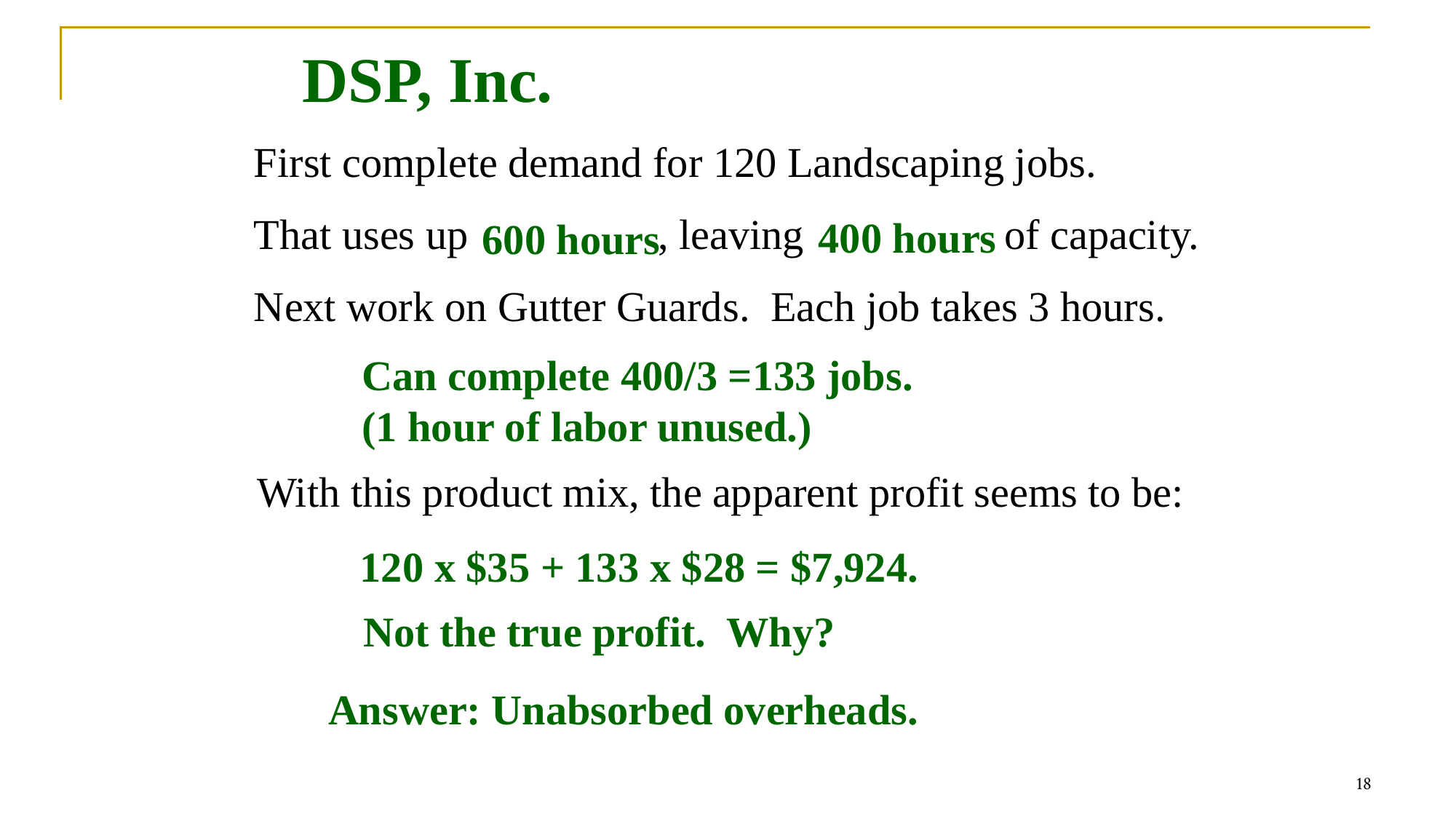

DSP, Inc.
First complete demand for 120 Landscaping jobs.
That uses up                  , leaving                   of capacity.
Next work on Gutter Guards.  Each job takes 3 hours.

400 hours
600 hours
Can complete 400/3 =133 jobs.
(1 hour of labor unused.)
With this product mix, the apparent profit seems to be:
120 x $35 + 133 x $28 = $7,924.
Not the true profit.  Why?
Answer: Unabsorbed overheads.
18